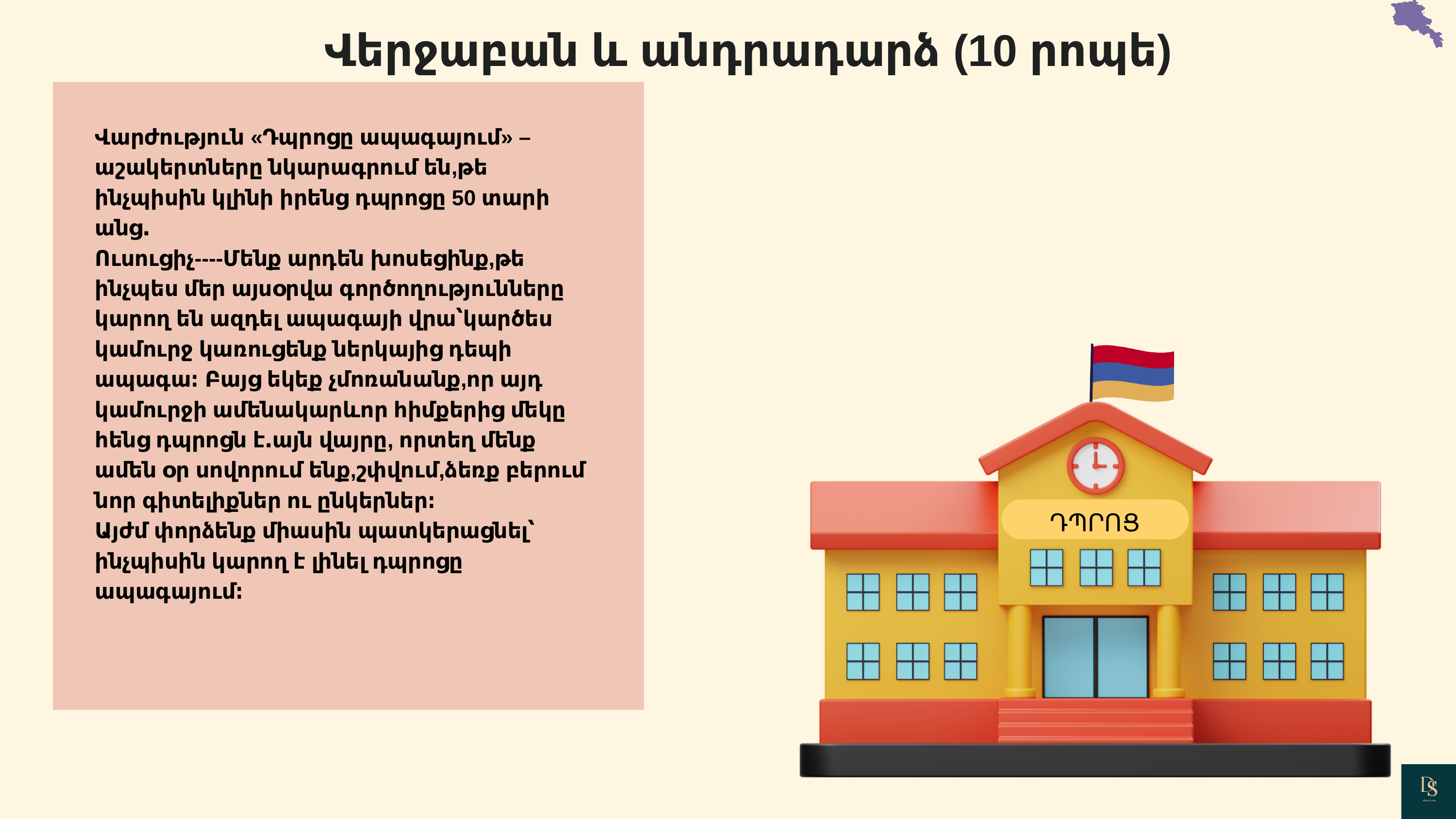

Վերջաբան և անդրադարձ (10 րոպե)

Վարժություն «Դպրոցը ապագայում» – աշակերտները նկարագրում են,թե ինչպիսին կլինի իրենց դպրոցը 50 տարի անց․
Ուսուցիչ----Մենք արդեն խոսեցինք,թե ինչպես մեր այսօրվա գործողությունները կարող են ազդել ապագայի վրա՝կարծես կամուրջ կառուցենք ներկայից դեպի ապագա։ Բայց եկեք չմոռանանք,որ այդ կամուրջի ամենակարևոր հիմքերից մեկը հենց դպրոցն է․այն վայրը, որտեղ մենք ամեն օր սովորում ենք,շփվում,ձեռք բերում նոր գիտելիքներ ու ընկերներ։
Այժմ փորձենք միասին պատկերացնել՝ ինչպիսին կարող է լինել դպրոցը ապագայում։

ԴՊՐՈՑ

02